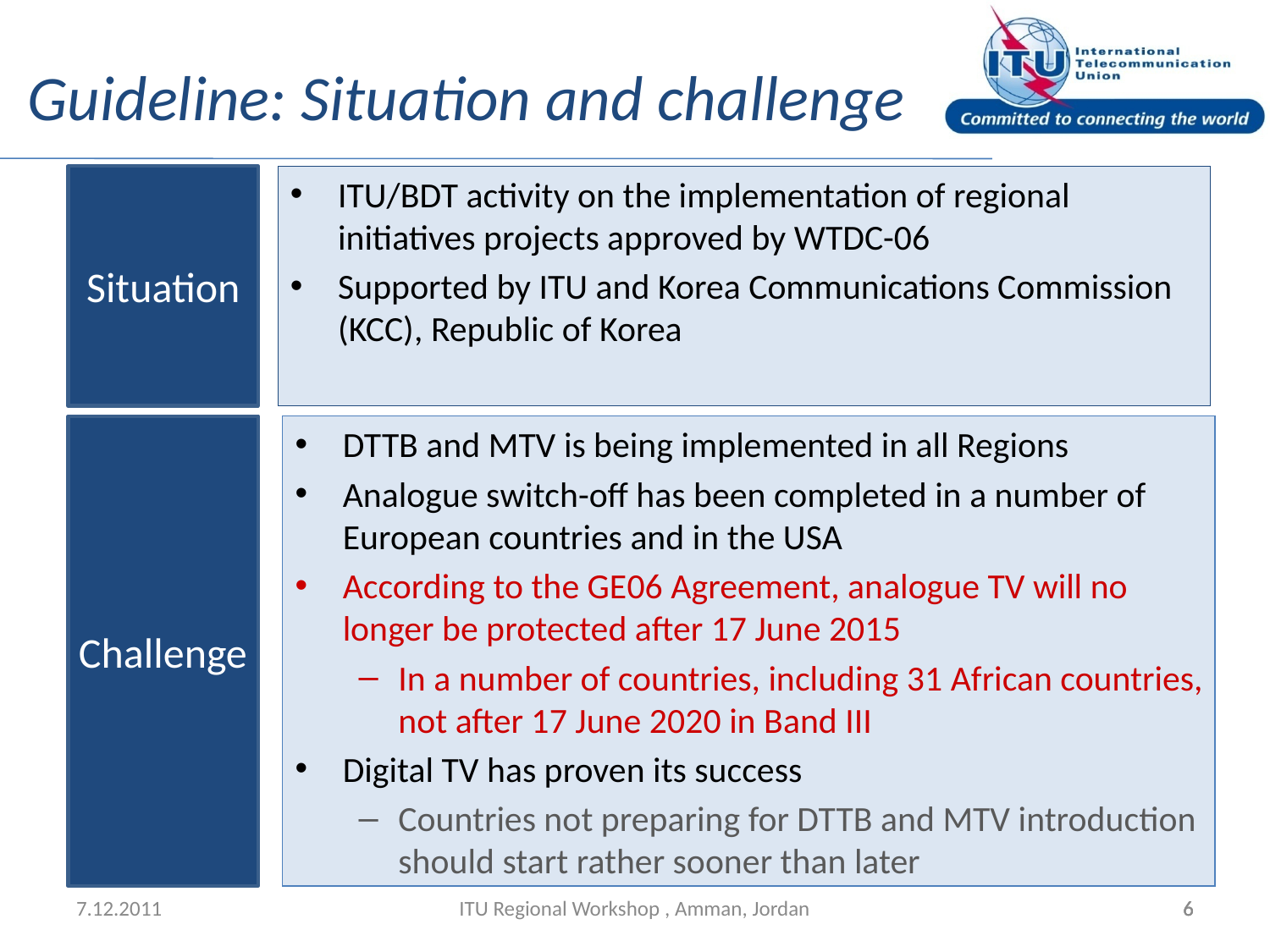

# Guideline: Situation and challenge
Situation
ITU/BDT activity on the implementation of regional initiatives projects approved by WTDC-06
Supported by ITU and Korea Communications Commission (KCC), Republic of Korea
Challenge
DTTB and MTV is being implemented in all Regions
Analogue switch-off has been completed in a number of European countries and in the USA
According to the GE06 Agreement, analogue TV will no longer be protected after 17 June 2015
In a number of countries, including 31 African countries, not after 17 June 2020 in Band III
Digital TV has proven its success
Countries not preparing for DTTB and MTV introduction should start rather sooner than later
7.12.2011
ITU Regional Workshop , Amman, Jordan
6
6
6